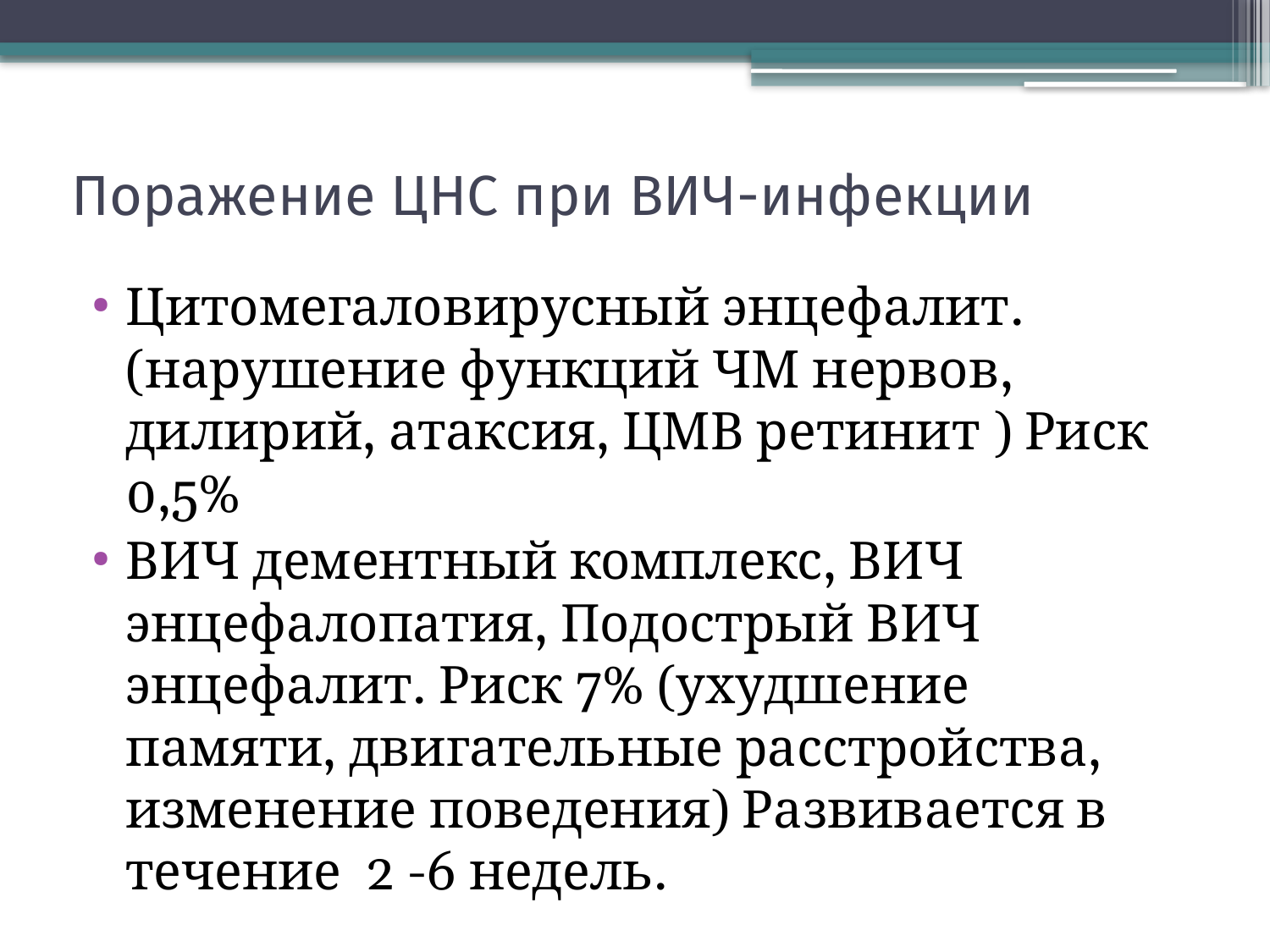

# Поражение ЦНС при ВИЧ-инфекции
Цитомегаловирусный энцефалит. (нарушение функций ЧМ нервов, дилирий, атаксия, ЦМВ ретинит ) Риск 0,5%
ВИЧ дементный комплекс, ВИЧ энцефалопатия, Подострый ВИЧ энцефалит. Риск 7% (ухудшение памяти, двигательные расстройства, изменение поведения) Развивается в течение  2 -6 недель.